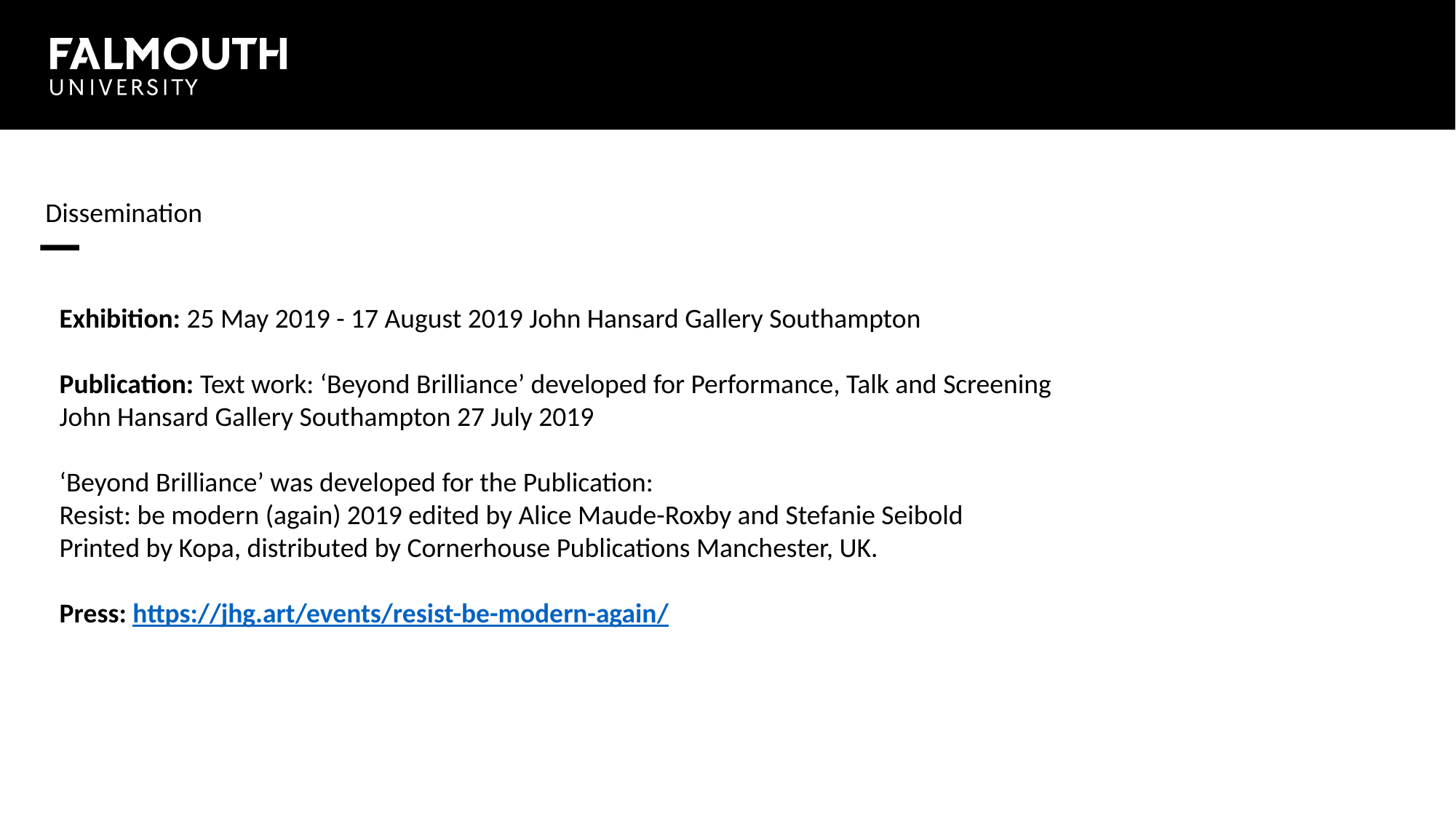

Exhibition: 25 May 2019 - 17 August 2019 John Hansard Gallery Southampton

Publication: Text work: ‘Beyond Brilliance’ developed for Performance, Talk and Screening
John Hansard Gallery Southampton 27 July 2019

‘Beyond Brilliance’ was developed for the Publication:
Resist: be modern (again) 2019 edited by Alice Maude-Roxby and Stefanie Seibold
Printed by Kopa, distributed by Cornerhouse Publications Manchester, UK.

Press: https://jhg.art/events/resist-be-modern-again/